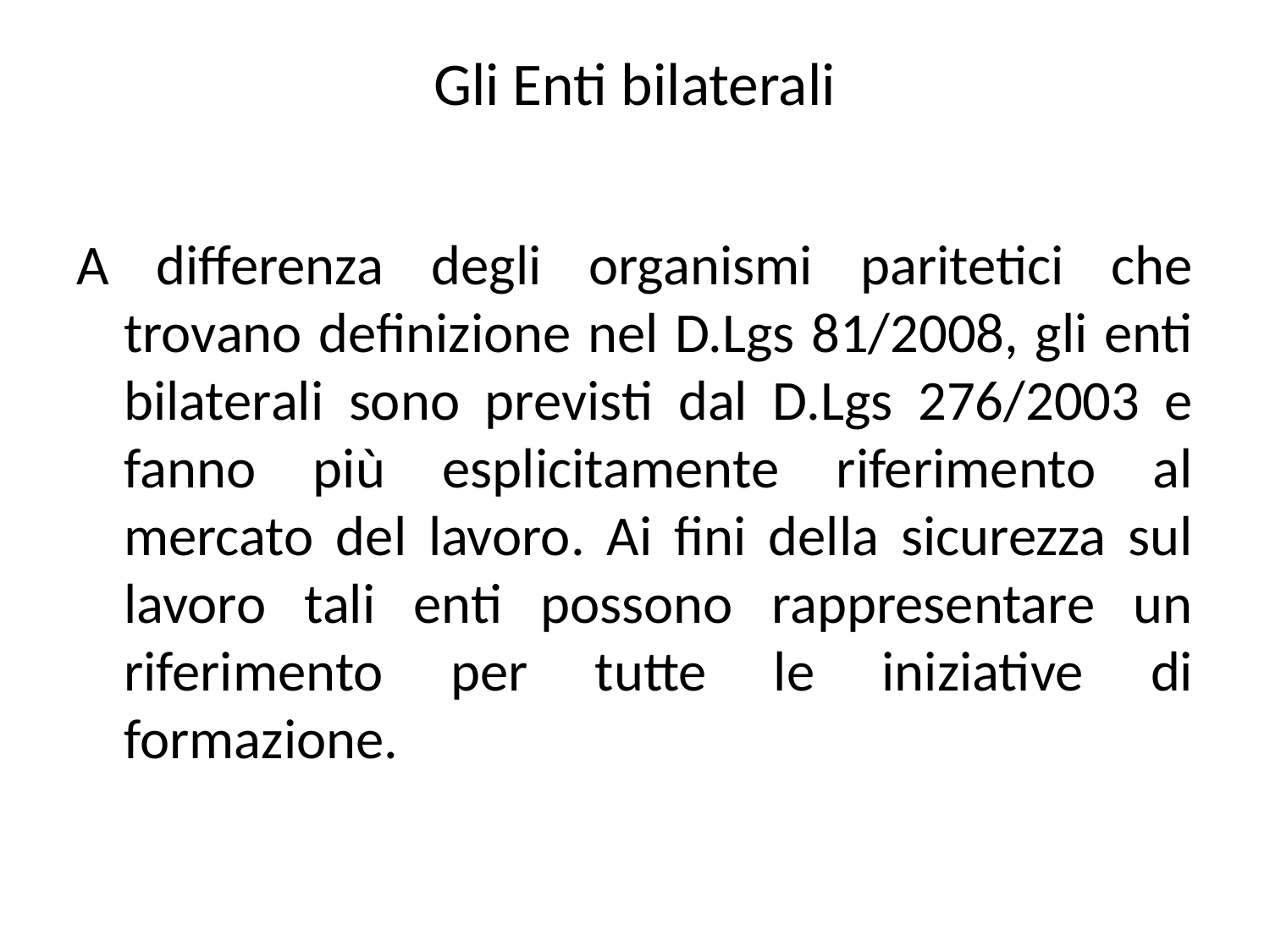

# Gli Enti bilaterali
A differenza degli organismi paritetici che trovano definizione nel D.Lgs 81/2008, gli enti bilaterali sono previsti dal D.Lgs 276/2003 e fanno più esplicitamente riferimento al mercato del lavoro. Ai fini della sicurezza sul lavoro tali enti possono rappresentare un riferimento per tutte le iniziative di formazione.